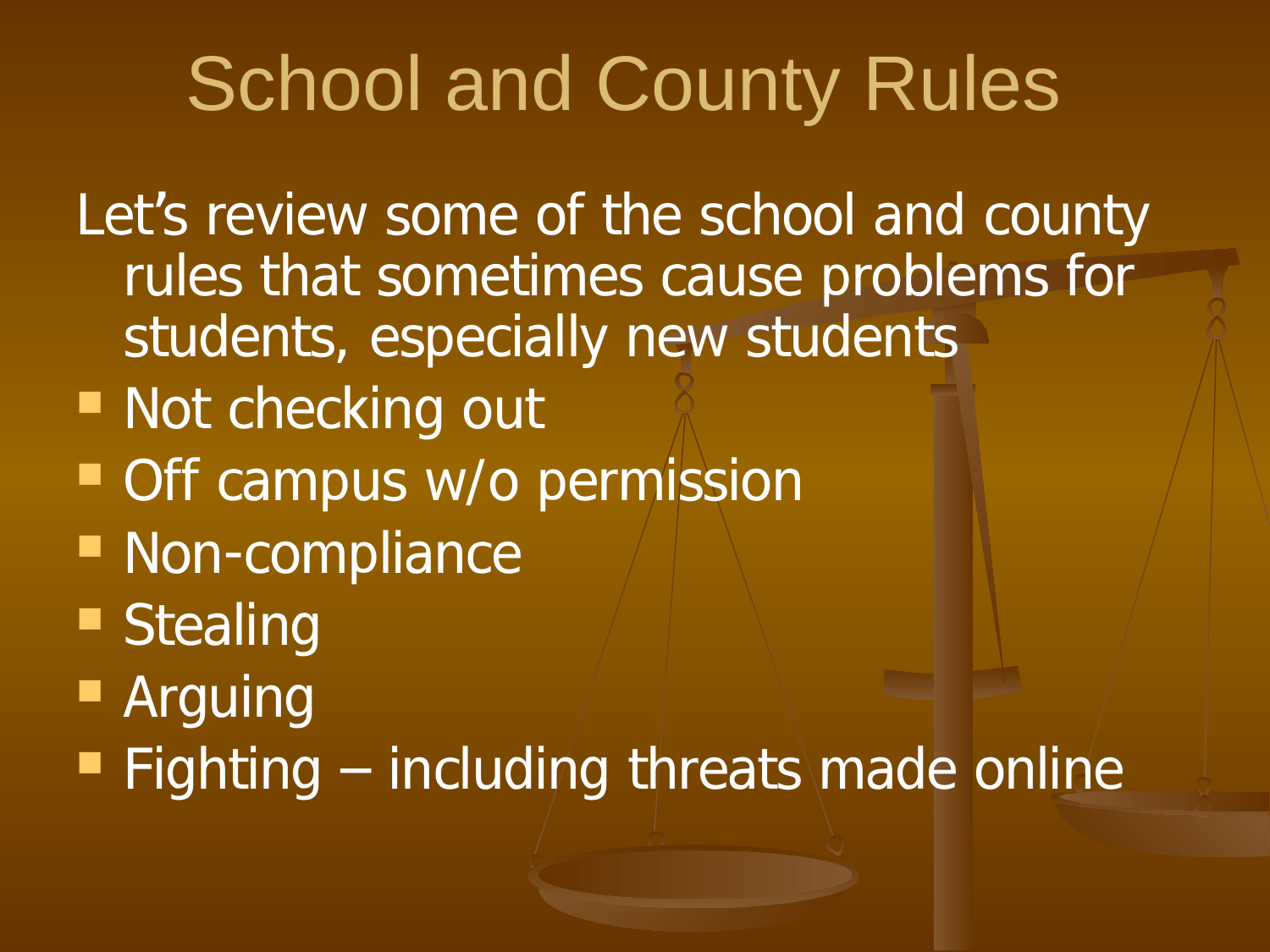

# School and County Rules
Let’s review some of the school and county rules that sometimes cause problems for students, especially new students
Not checking out
Off campus w/o permission
Non-compliance
Stealing
Arguing
Fighting – including threats made online